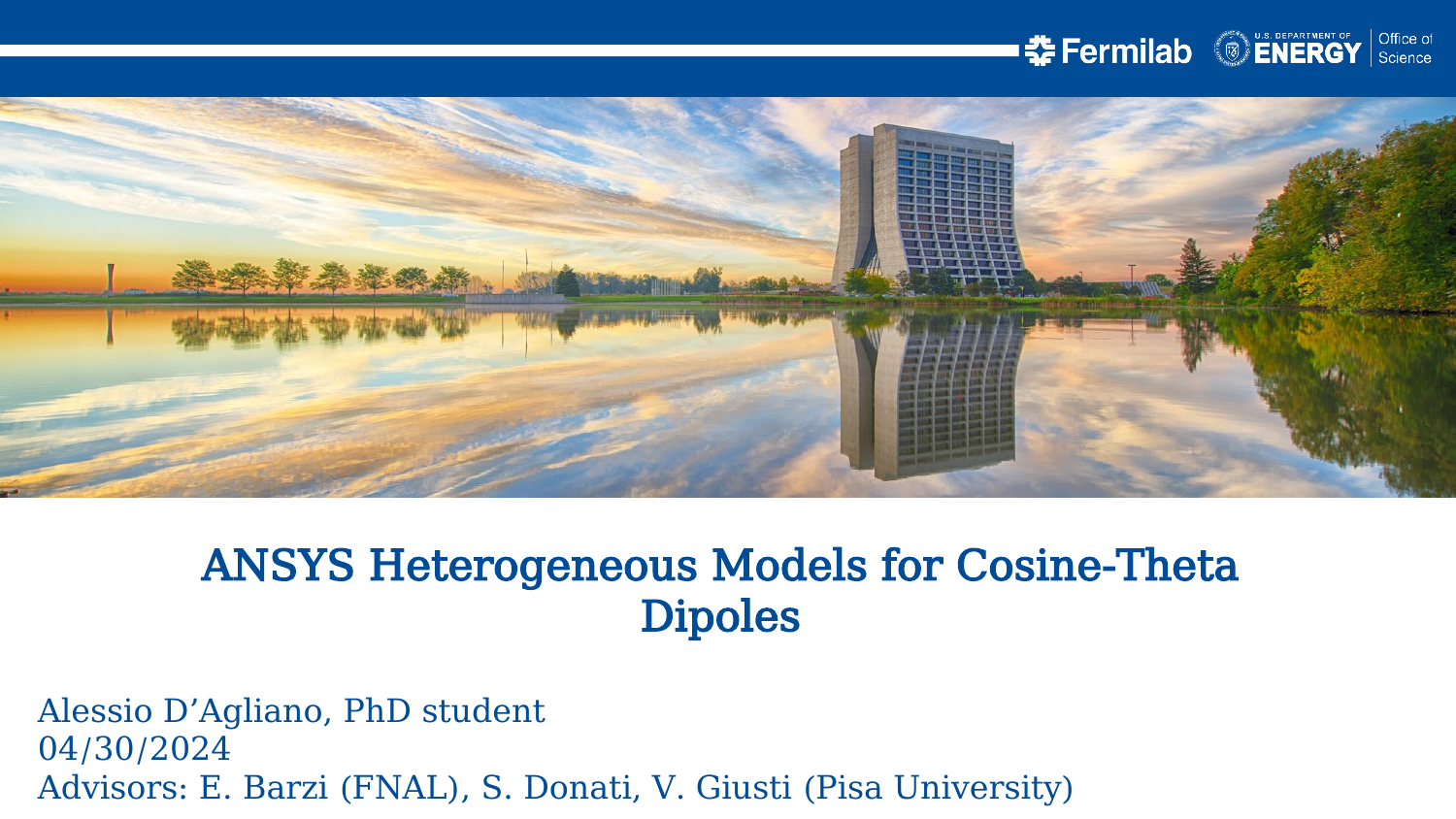

ANSYS Heterogeneous Models for Cosine-Theta Dipoles
Alessio D’Agliano, PhD student						04/30/2024
Advisors: E. Barzi (FNAL), S. Donati, V. Giusti (Pisa University)